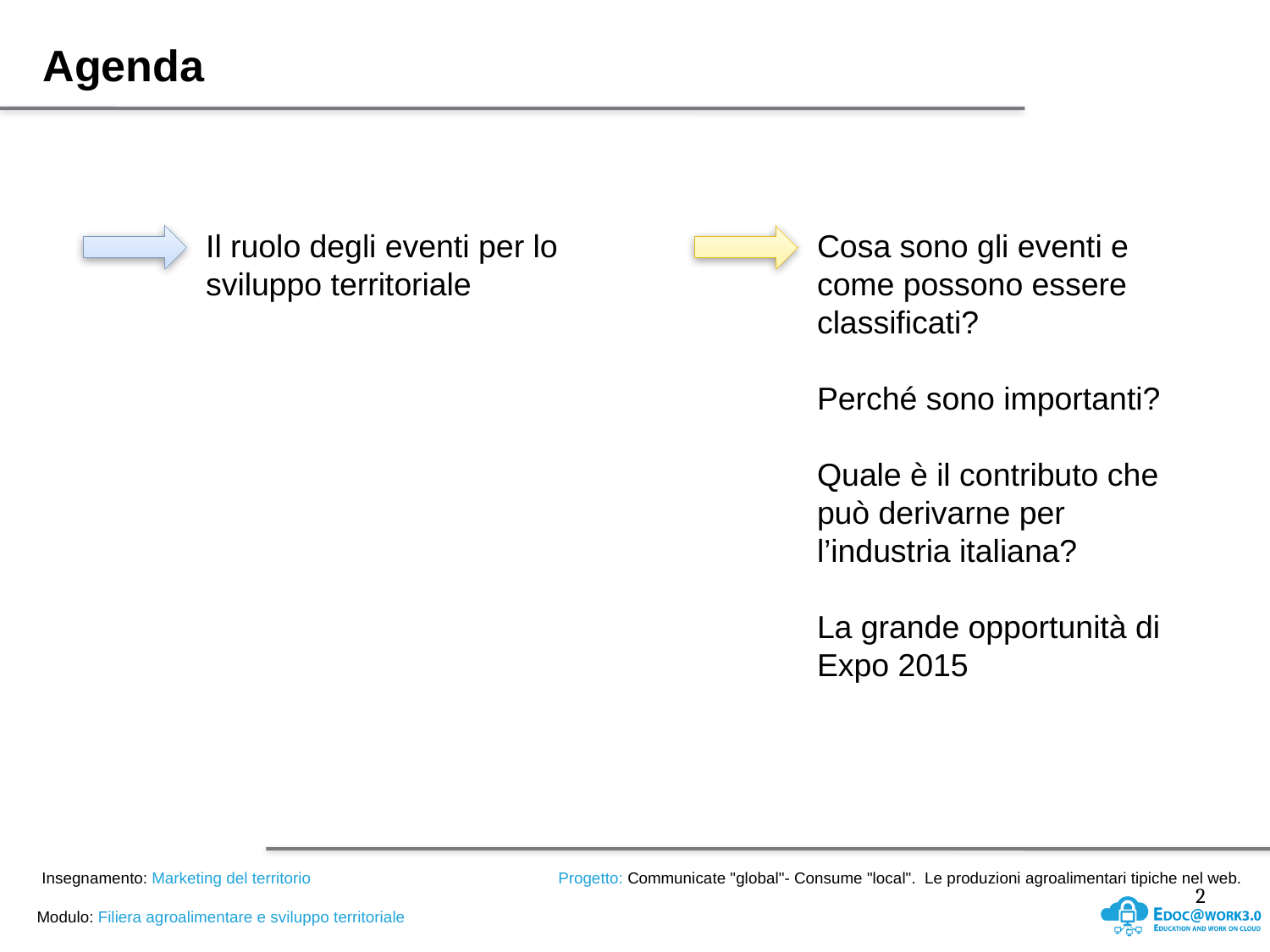

Cosa sono gli eventi e come possono essere classificati?

Perché sono importanti?

Quale è il contributo che può derivarne per l’industria italiana?

La grande opportunità di Expo 2015
Il ruolo degli eventi per lo sviluppo territoriale
2